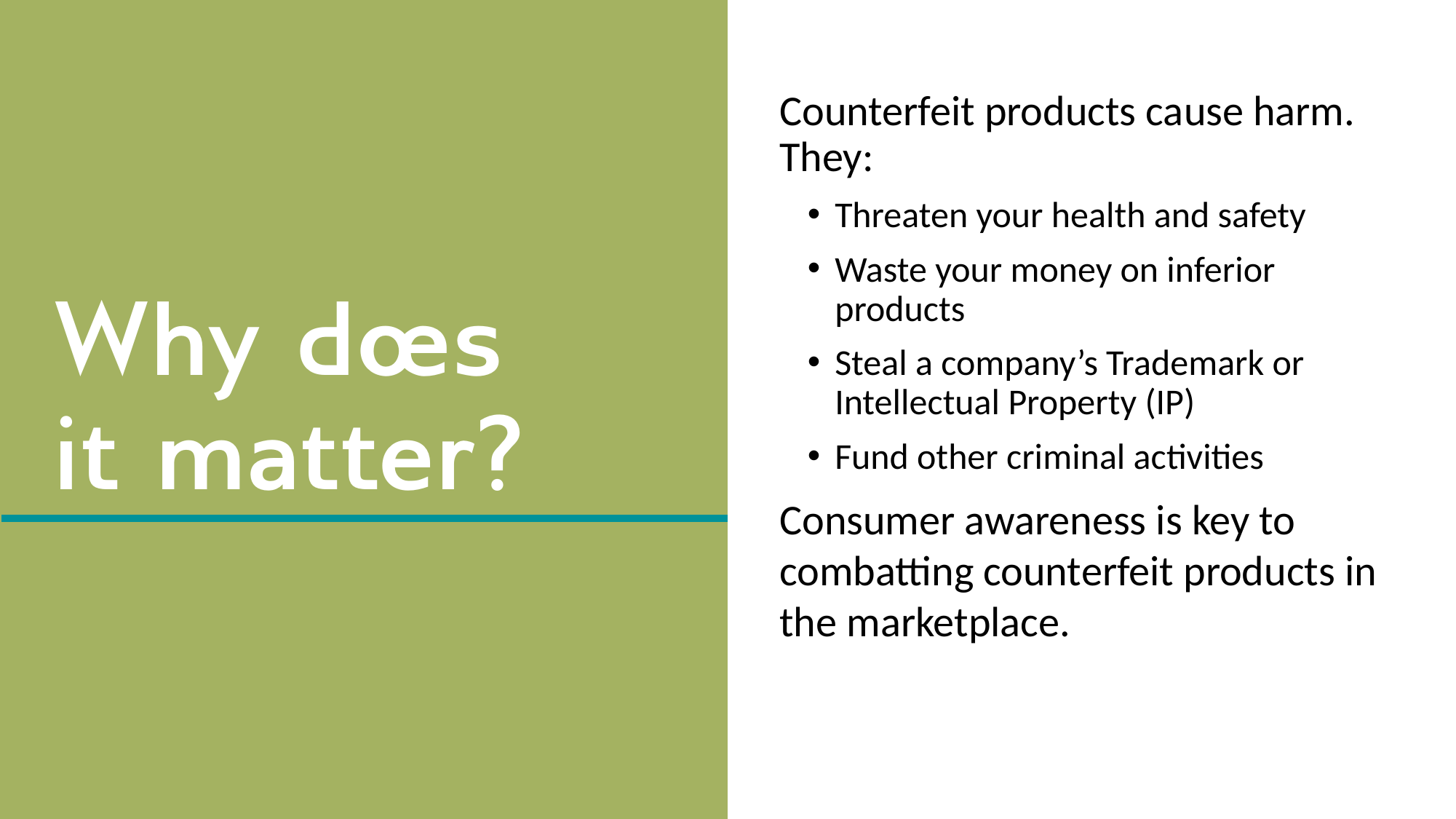

# Why does it matter?
Counterfeit products cause harm. They:
Threaten your health and safety
Waste your money on inferior products
Steal a company’s Trademark or Intellectual Property (IP)
Fund other criminal activities
Consumer awareness is key to combatting counterfeit products in the marketplace.